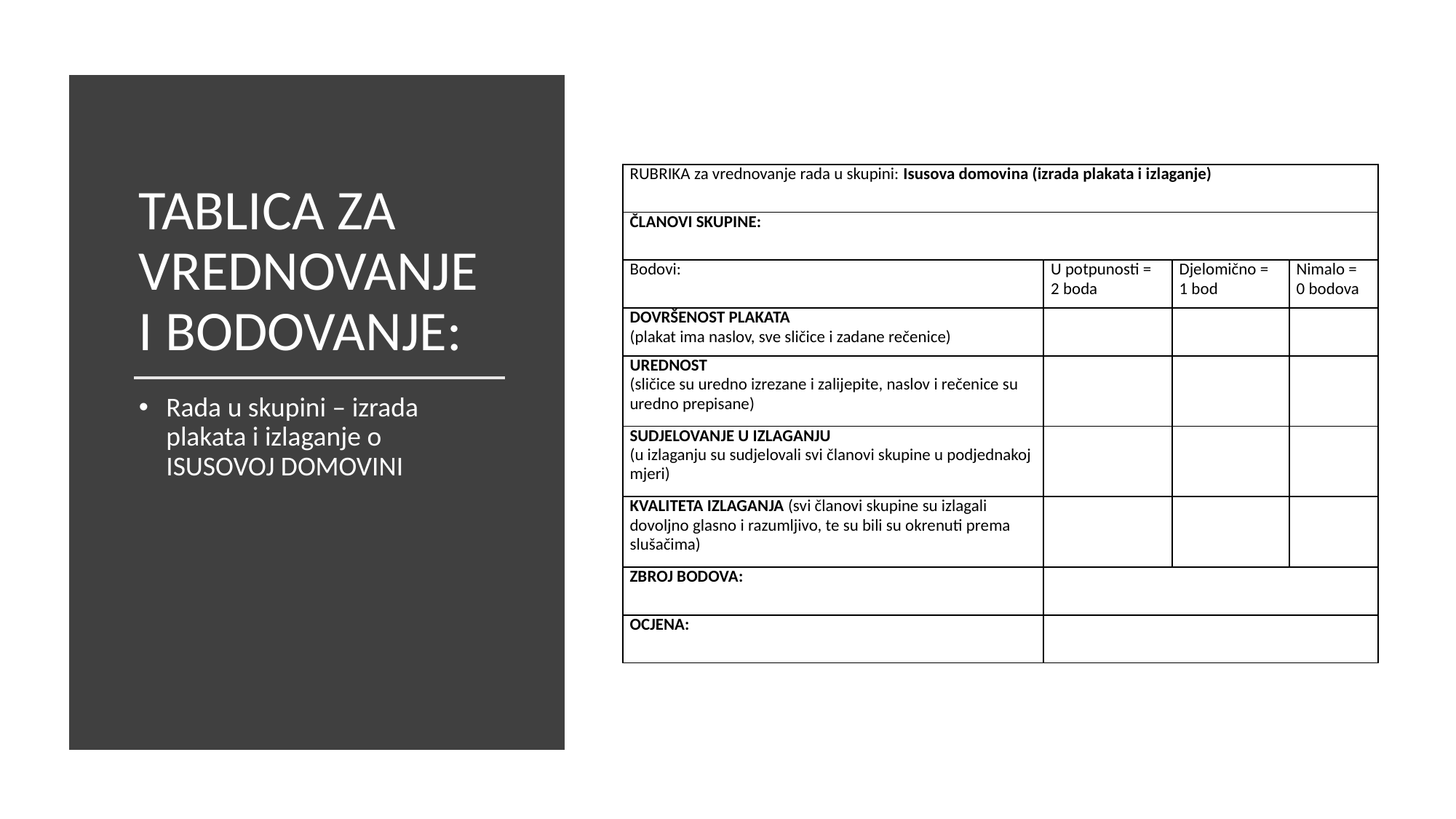

# TABLICA ZA VREDNOVANJE I BODOVANJE:
| RUBRIKA za vrednovanje rada u skupini: Isusova domovina (izrada plakata i izlaganje) |  |  |  |
| --- | --- | --- | --- |
| ČLANOVI SKUPINE: |  |  |  |
| Bodovi: | U potpunosti = 2 boda | Djelomično = 1 bod | Nimalo = 0 bodova |
| DOVRŠENOST PLAKATA (plakat ima naslov, sve sličice i zadane rečenice) |  |  |  |
| UREDNOST (sličice su uredno izrezane i zalijepite, naslov i rečenice su uredno prepisane) |  |  |  |
| SUDJELOVANJE U IZLAGANJU (u izlaganju su sudjelovali svi članovi skupine u podjednakoj mjeri) |  |  |  |
| KVALITETA IZLAGANJA (svi članovi skupine su izlagali dovoljno glasno i razumljivo, te su bili su okrenuti prema slušačima) |  |  |  |
| ZBROJ BODOVA: |  |  |  |
| OCJENA: |  |  |  |
Rada u skupini – izrada plakata i izlaganje o ISUSOVOJ DOMOVINI